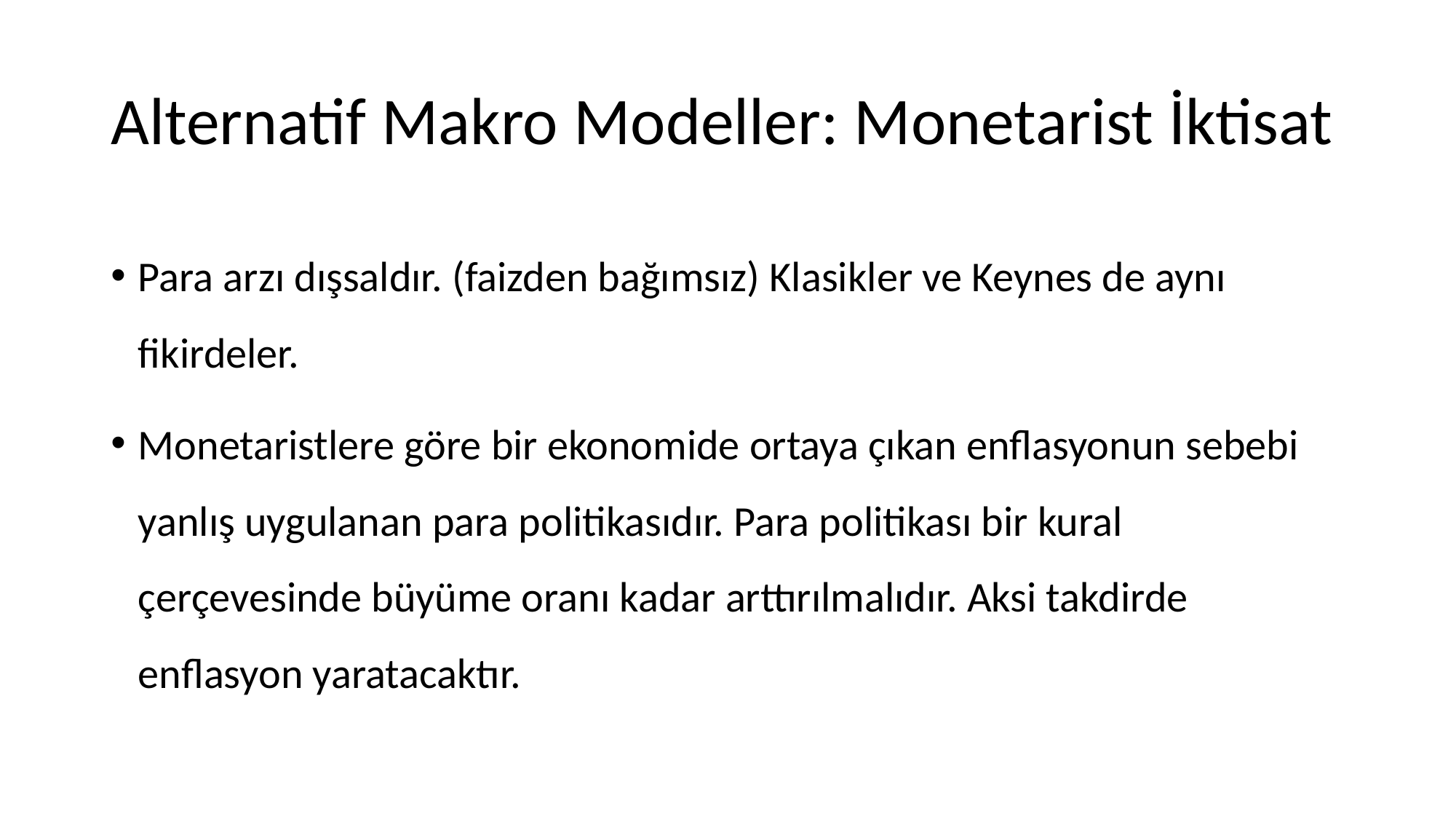

# Alternatif Makro Modeller: Monetarist İktisat
Para arzı dışsaldır. (faizden bağımsız) Klasikler ve Keynes de aynı fikirdeler.
Monetaristlere göre bir ekonomide ortaya çıkan enflasyonun sebebi yanlış uygulanan para politikasıdır. Para politikası bir kural çerçevesinde büyüme oranı kadar arttırılmalıdır. Aksi takdirde enflasyon yaratacaktır.